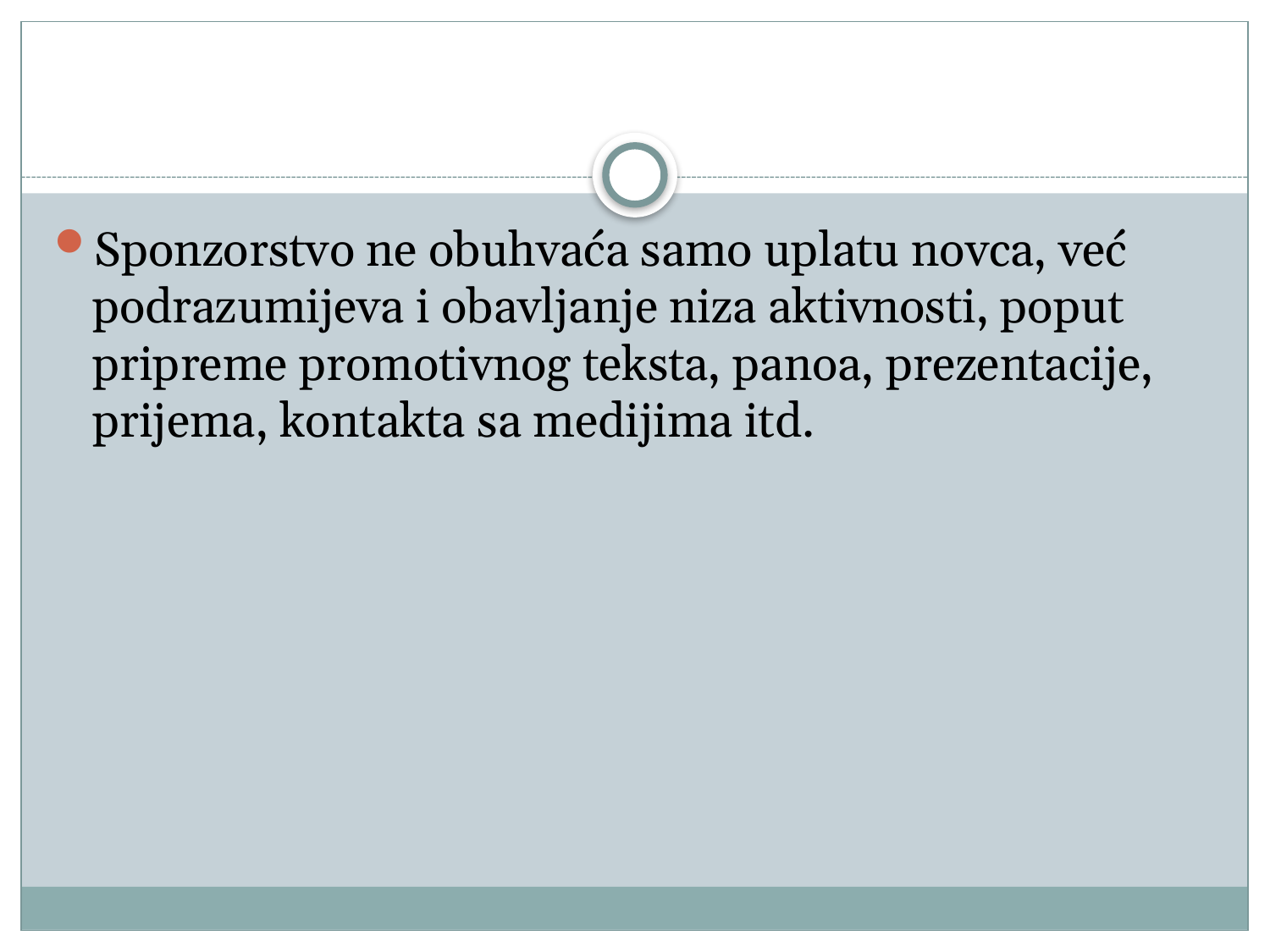

#
Sponzorstvo ne obuhvaća samo uplatu novca, već podrazumijeva i obavljanje niza aktivnosti, poput pripreme promotivnog teksta, panoa, prezentacije, prijema, kontakta sa medijima itd.